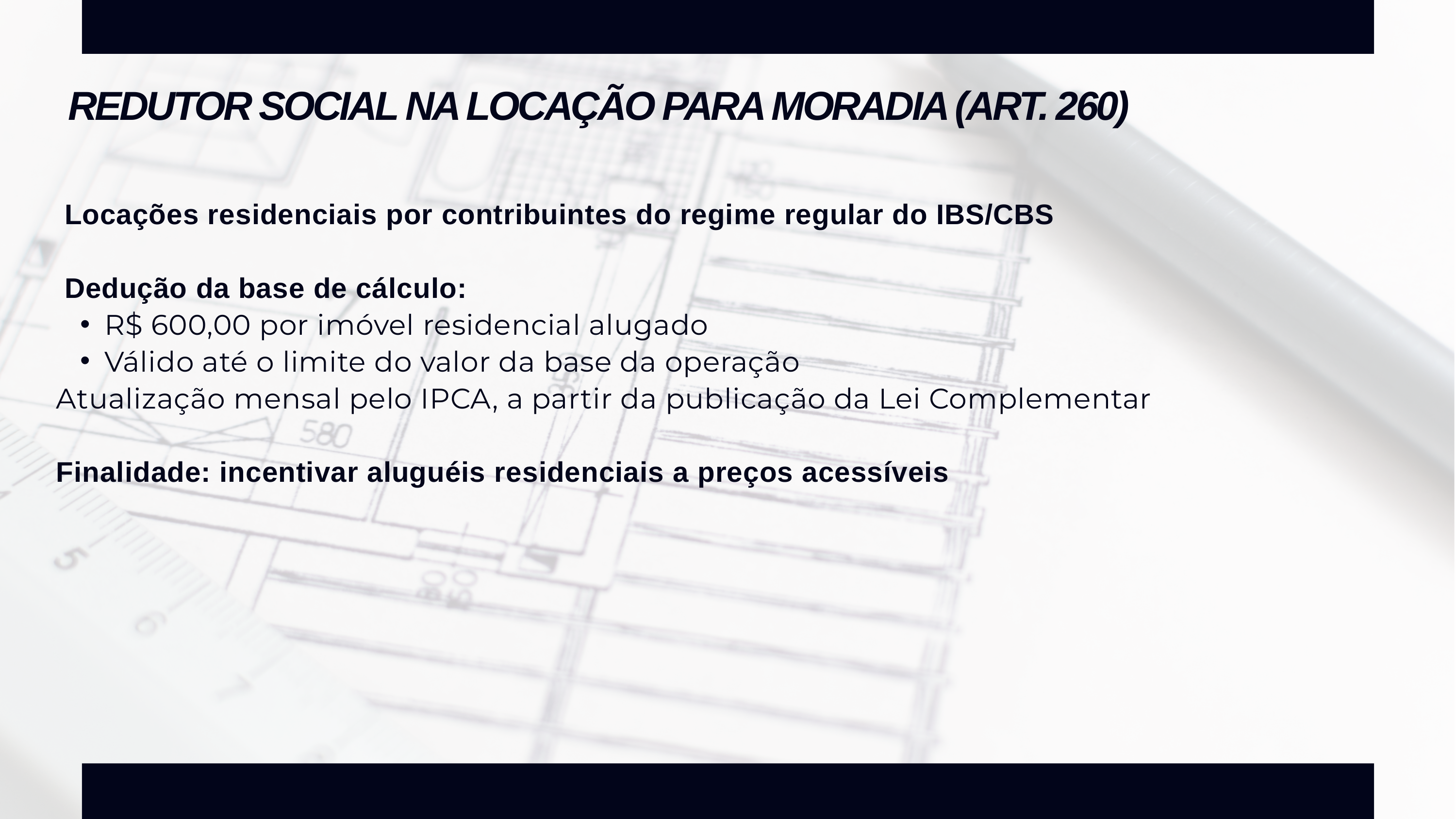

REDUTOR SOCIAL NA LOCAÇÃO PARA MORADIA (ART. 260)
 Locações residenciais por contribuintes do regime regular do IBS/CBS

 Dedução da base de cálculo:
R$ 600,00 por imóvel residencial alugado
Válido até o limite do valor da base da operação
Atualização mensal pelo IPCA, a partir da publicação da Lei Complementar

Finalidade: incentivar aluguéis residenciais a preços acessíveis